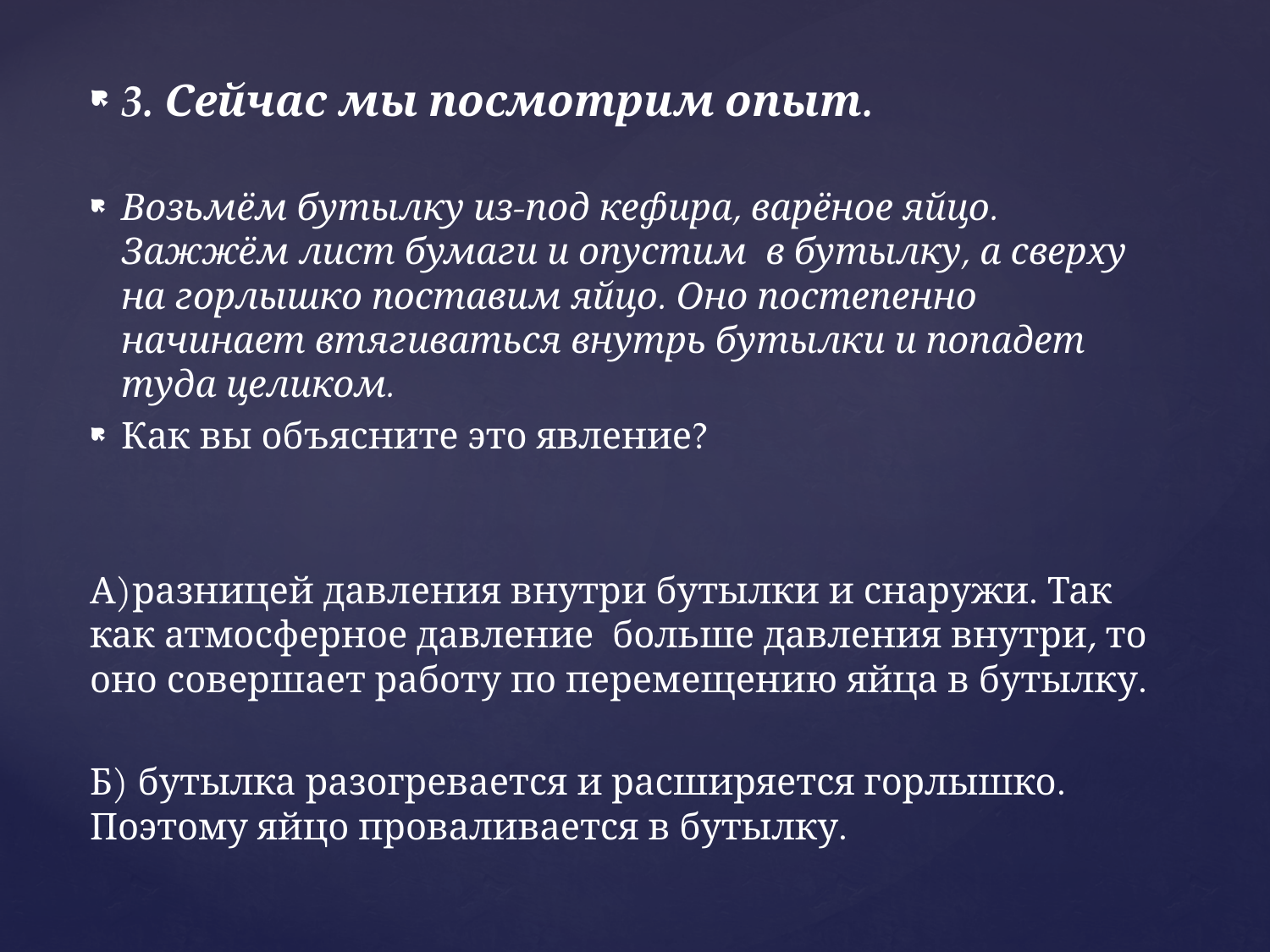

3. Сейчас мы посмотрим опыт.

Возьмём бутылку из-под кефира, варёное яйцо. Зажжём лист бумаги и опустим  в бутылку, а сверху на горлышко поставим яйцо. Оно постепенно начинает втягиваться внутрь бутылки и попадет туда целиком.
Как вы объясните это явление?

А)разницей давления внутри бутылки и снаружи. Так как атмосферное давление  больше давления внутри, то оно совершает работу по перемещению яйца в бутылку.

Б) бутылка разогревается и расширяется горлышко. Поэтому яйцо проваливается в бутылку.